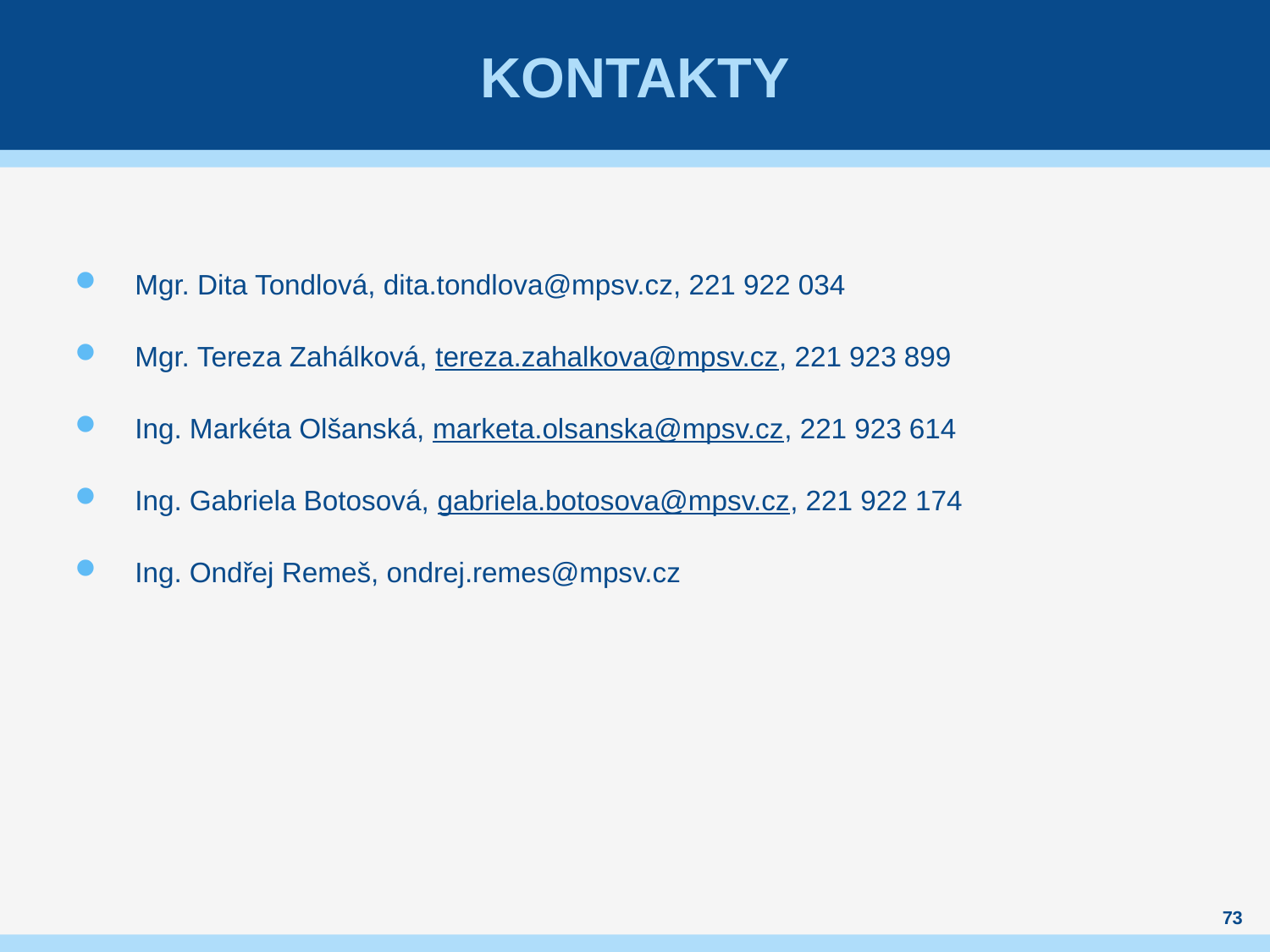

# KONTAKTY
Mgr. Dita Tondlová, dita.tondlova@mpsv.cz, 221 922 034
Mgr. Tereza Zahálková, tereza.zahalkova@mpsv.cz, 221 923 899
Ing. Markéta Olšanská, marketa.olsanska@mpsv.cz, 221 923 614
Ing. Gabriela Botosová, gabriela.botosova@mpsv.cz, 221 922 174
Ing. Ondřej Remeš, ondrej.remes@mpsv.cz

73